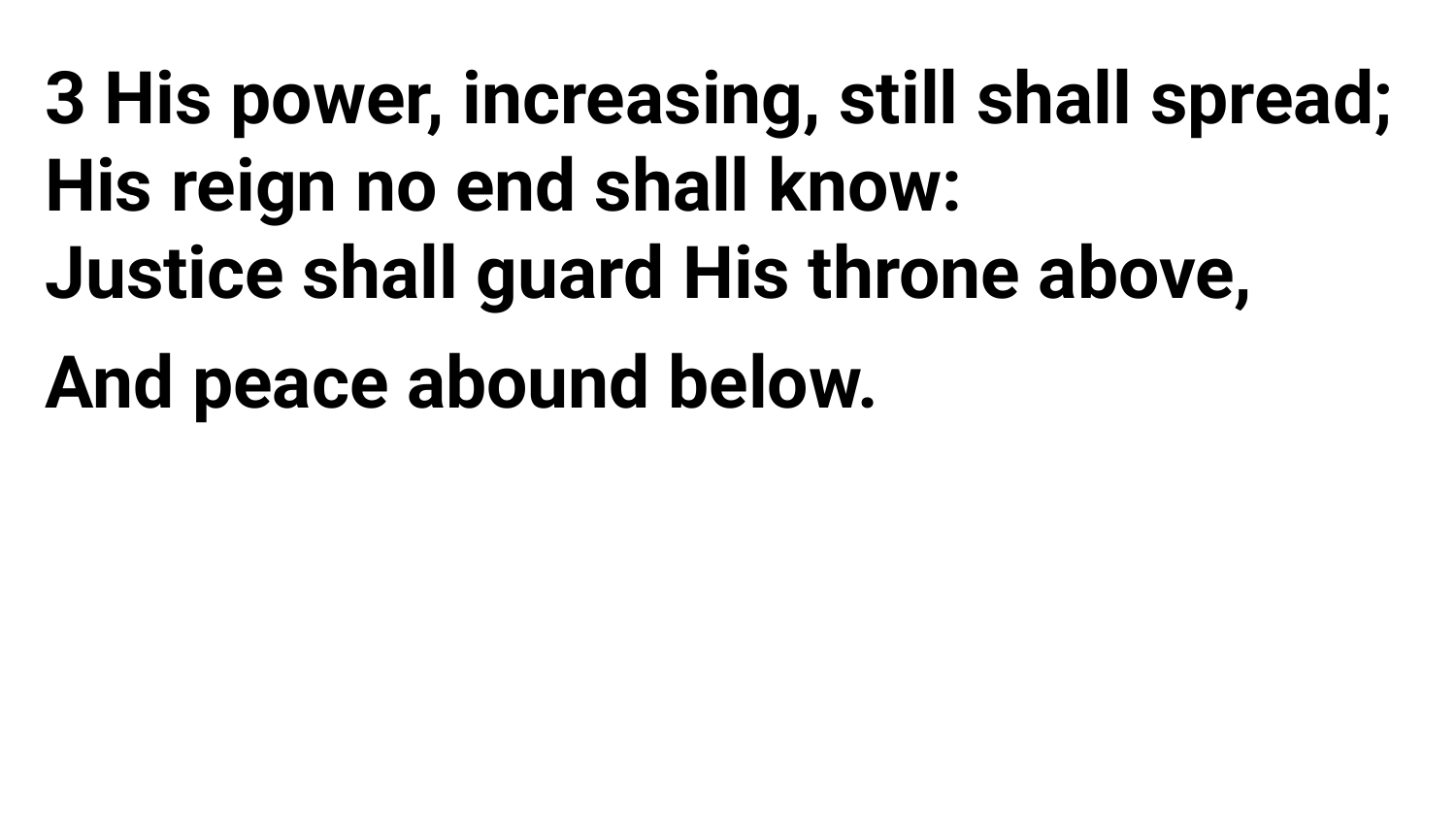

3 His power, increasing, still shall spread;
His reign no end shall know:
Justice shall guard His throne above,
And peace abound below.